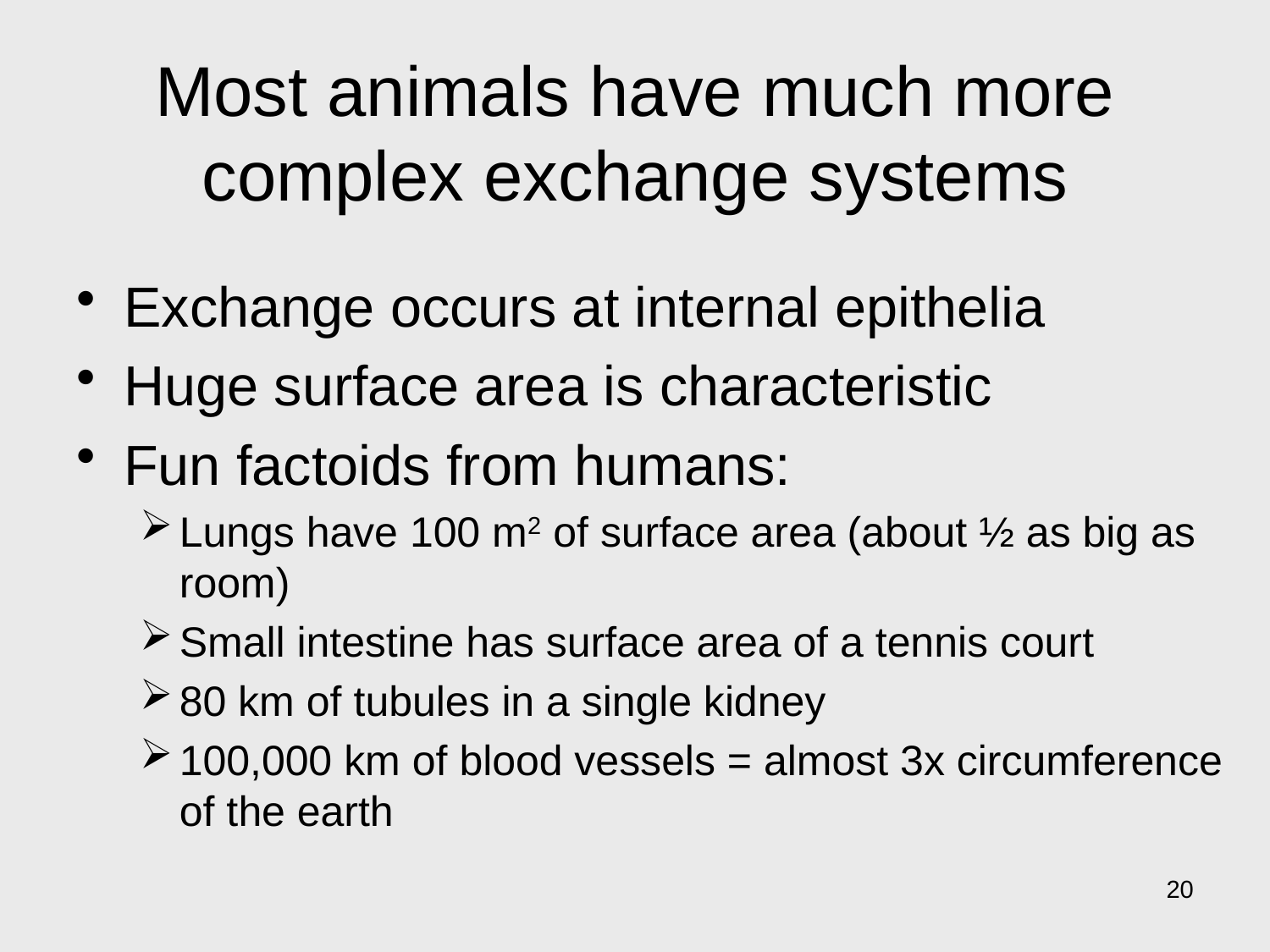

# Most animals have much more complex exchange systems
Exchange occurs at internal epithelia
Huge surface area is characteristic
Fun factoids from humans:
Lungs have 100 m2 of surface area (about ½ as big as room)
Small intestine has surface area of a tennis court
80 km of tubules in a single kidney
100,000 km of blood vessels = almost 3x circumference of the earth
20